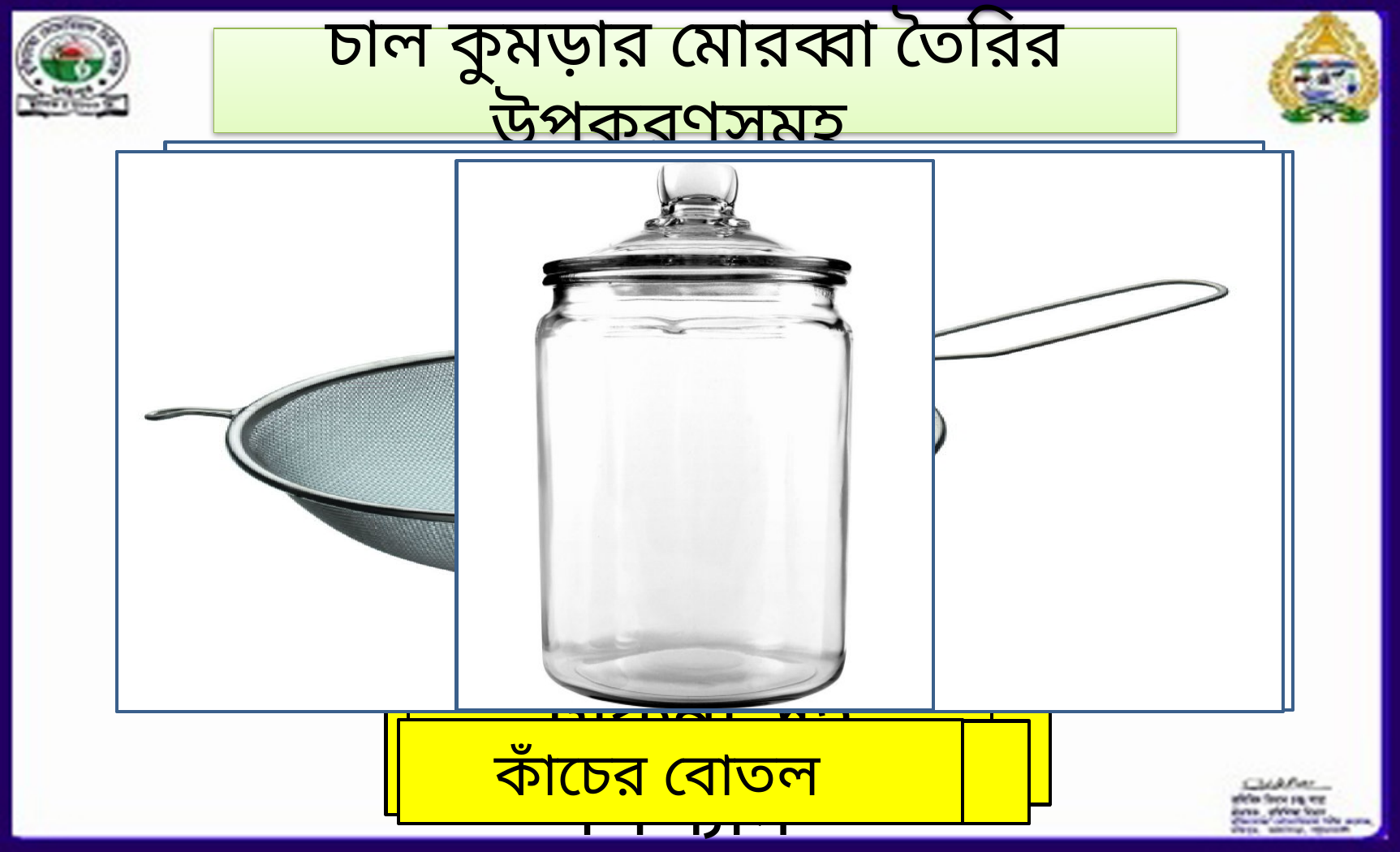

চাল কুমড়ার মোরব্বা তৈরির উপকরণসমূহ

ঢাকনা সহ সসপ্যান

কাটা চামচ

ঝাঝর

ছুড়ি

ব্যালেন্স

কাঁচের বোতল